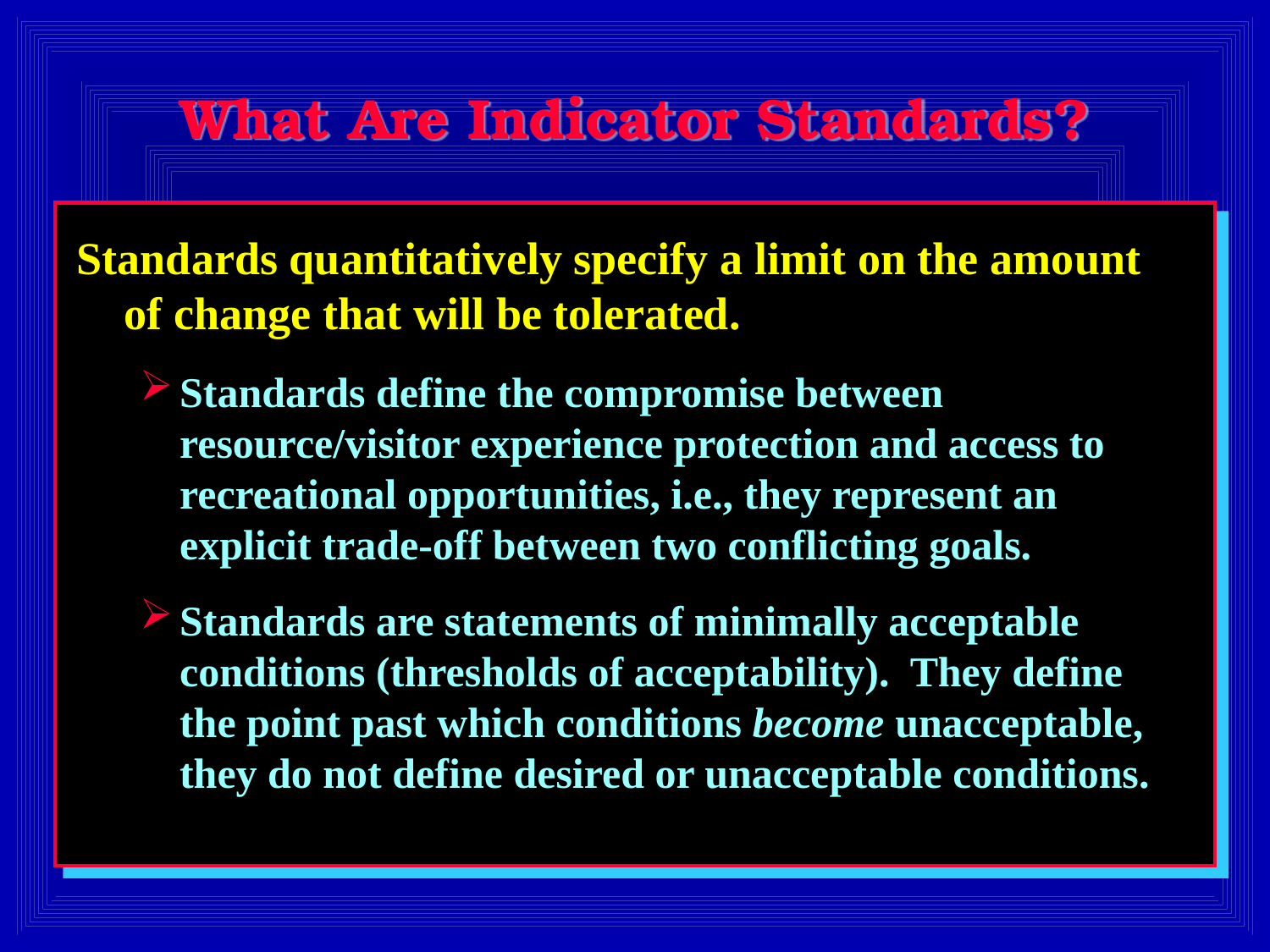

# What Are Indicator Standards?
Standards quantitatively specify a limit on the amount of change that will be tolerated.
Standards define the compromise between resource/visitor experience protection and access to recreational opportunities, i.e., they represent an explicit trade-off between two conflicting goals.
Standards are statements of minimally acceptable conditions (thresholds of acceptability).  They define the point past which conditions become unacceptable, they do not define desired or unacceptable conditions.